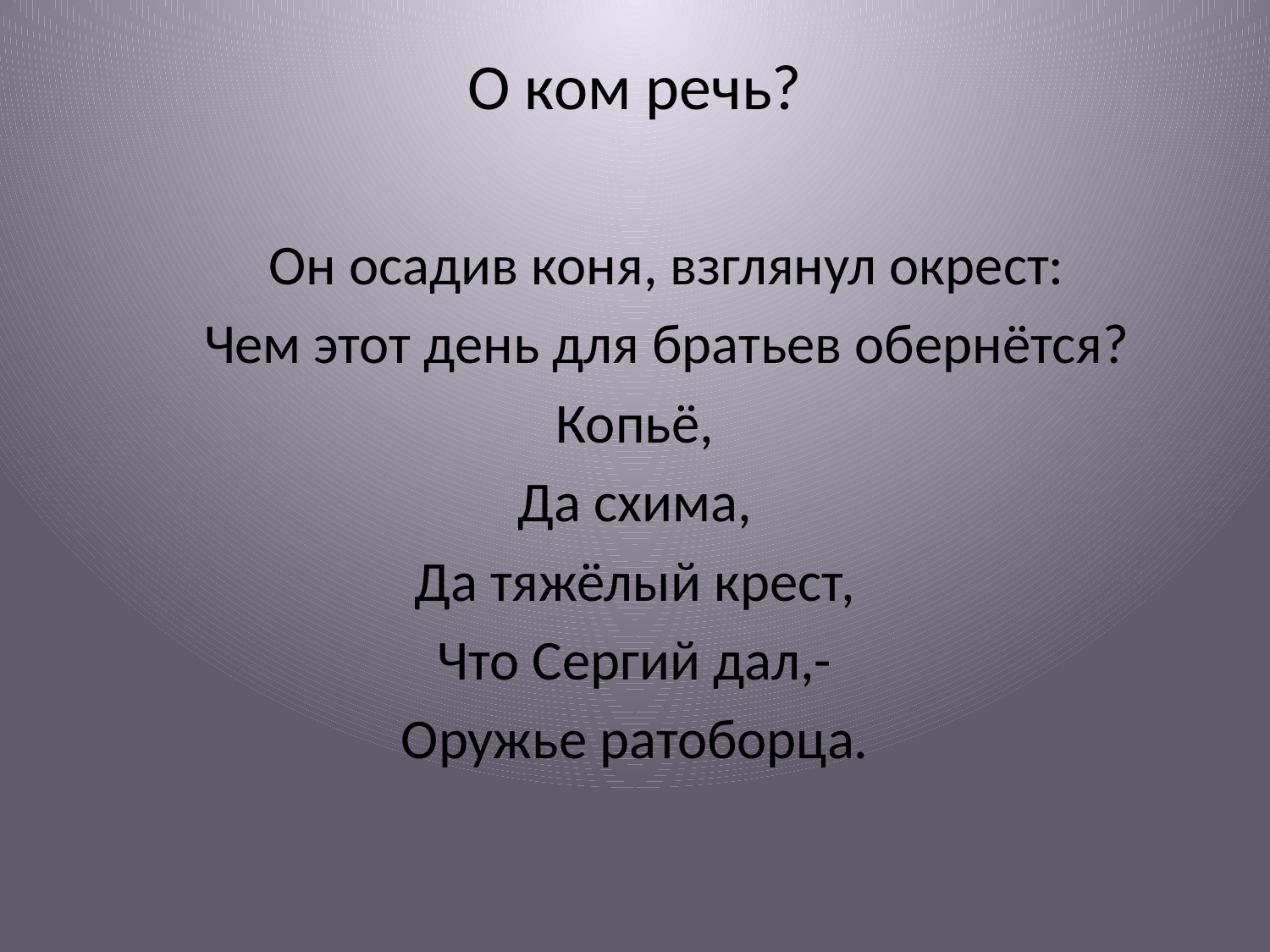

# О ком речь?
     Он осадив коня, взглянул окрест:
     Чем этот день для братьев обернётся?
Копьё,
Да схима,
Да тяжёлый крест,
Что Сергий дал,-
Оружье ратоборца.